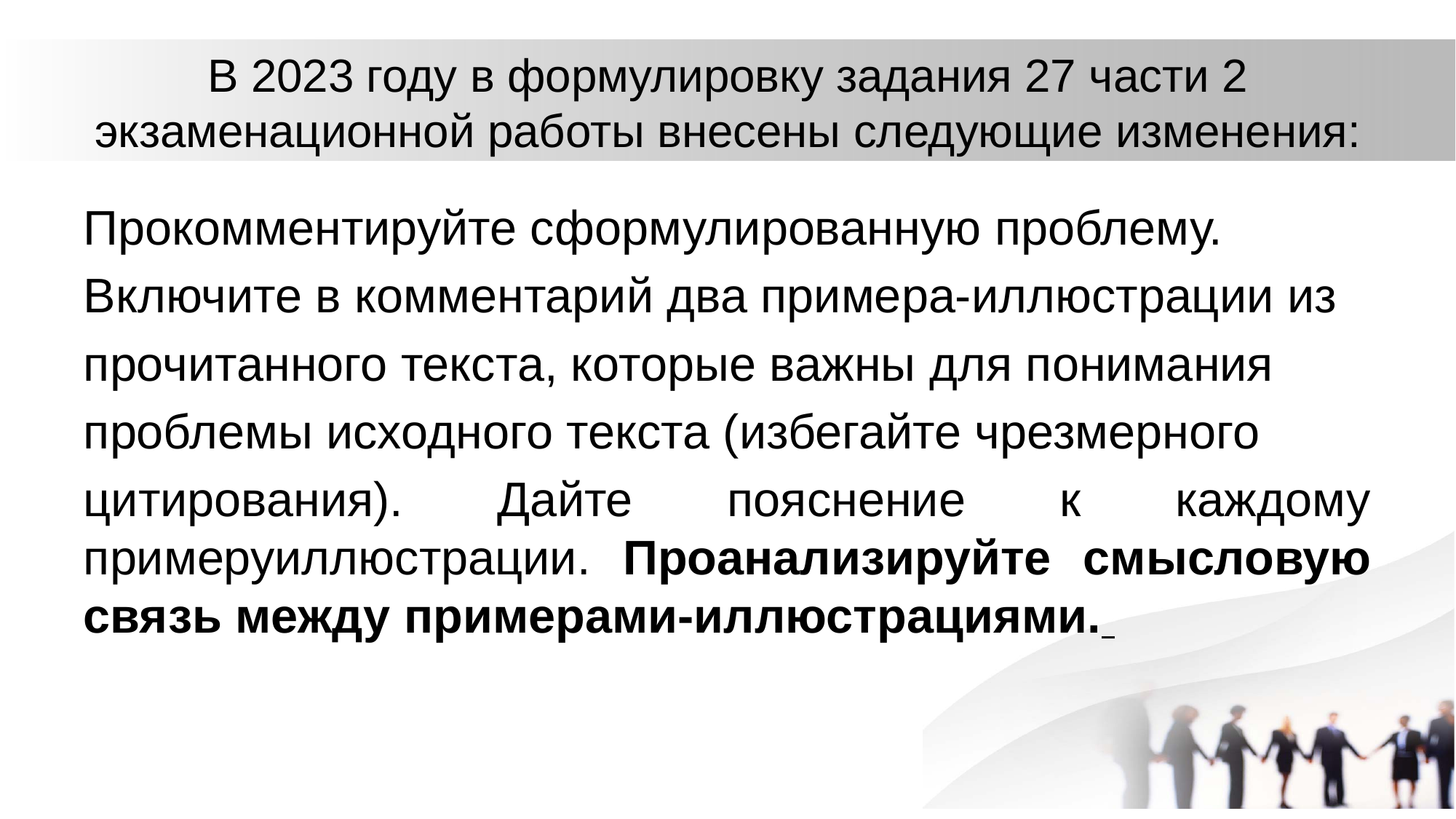

# В 2023 году в формулировку задания 27 части 2 экзаменационной работы внесены следующие изменения:
Прокомментируйте сформулированную проблему.
Включите в комментарий два примера-иллюстрации из
прочитанного текста, которые важны для понимания
проблемы исходного текста (избегайте чрезмерного
цитирования). Дайте пояснение к каждому примеруиллюстрации. Проанализируйте смысловую связь между примерами-иллюстрациями.